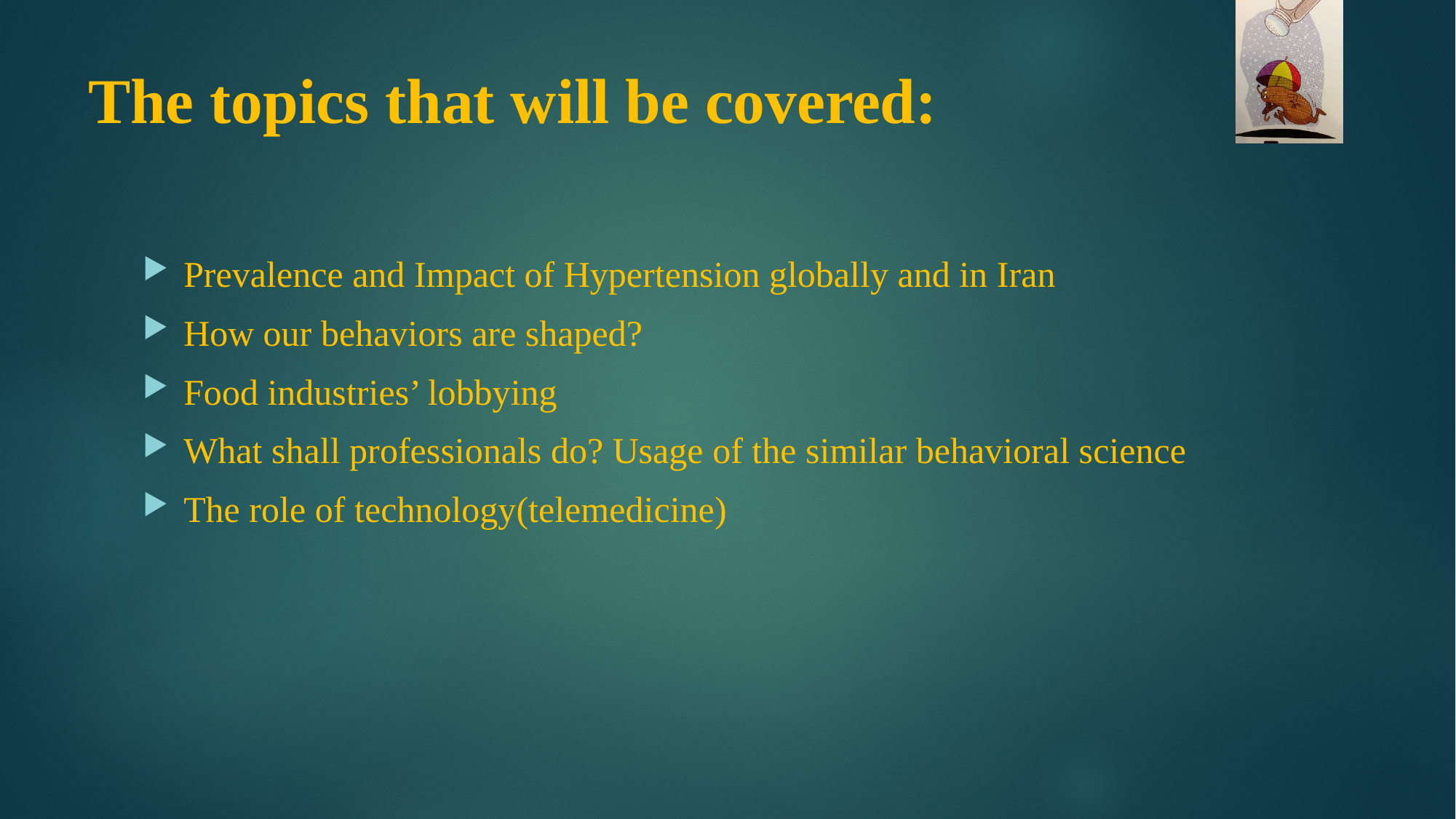

# The topics that will be covered:
Prevalence and Impact of Hypertension globally and in Iran
How our behaviors are shaped?
Food industries’ lobbying
What shall professionals do? Usage of the similar behavioral science
The role of technology(telemedicine)